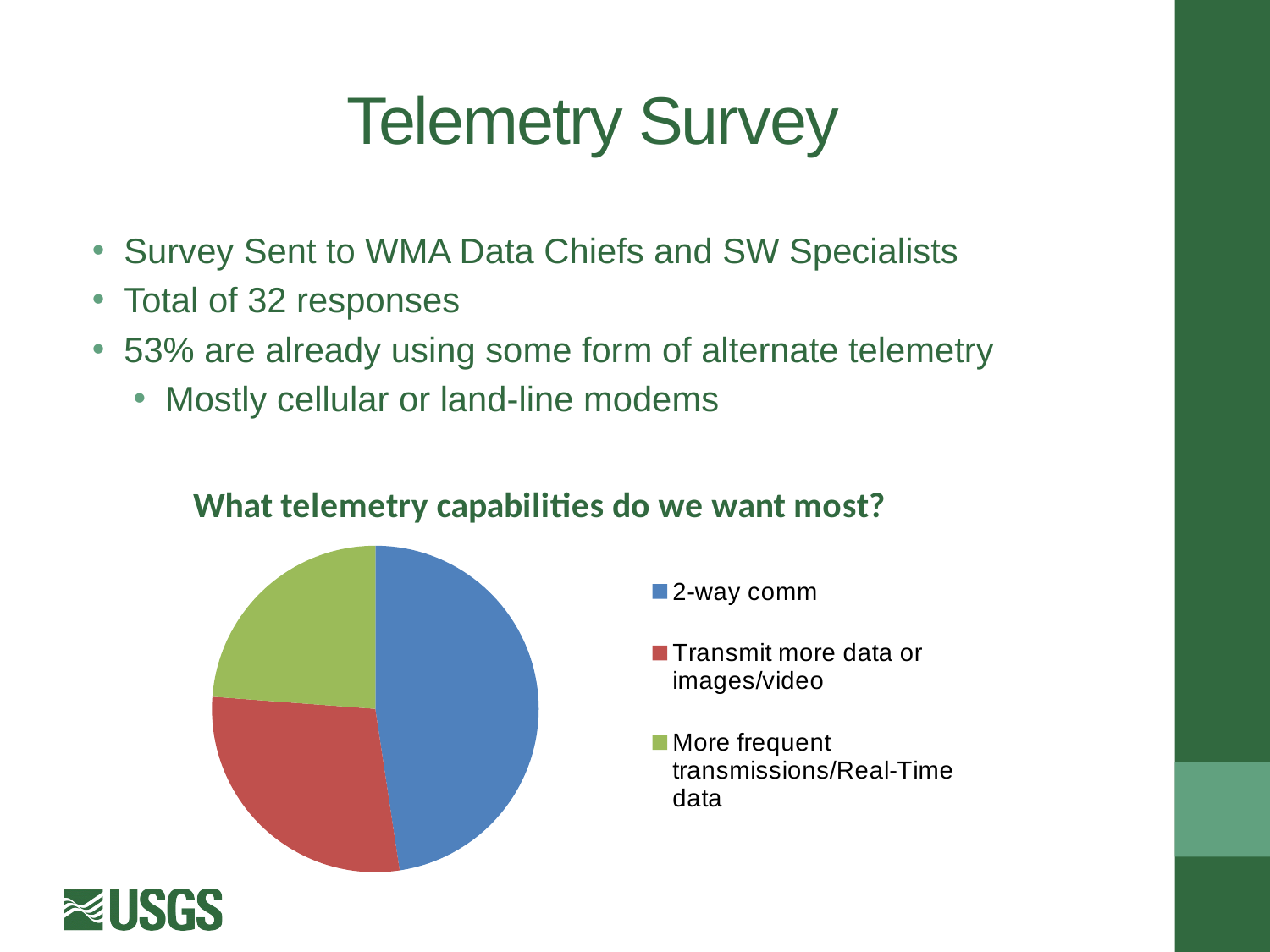

# Telemetry Survey
Survey Sent to WMA Data Chiefs and SW Specialists
Total of 32 responses
53% are already using some form of alternate telemetry
Mostly cellular or land-line modems

### Chart: What telemetry capabilities do we want most?

| Category |  |  |
|---|---|---|
| 2-way comm | 20.0 | 0.7407407407407407 |
| Transmit more data or images/video | 12.0 | 0.4444444444444455 |
| More frequent transmissions/Real-Time data | 10.0 | 0.37037037037037207 |